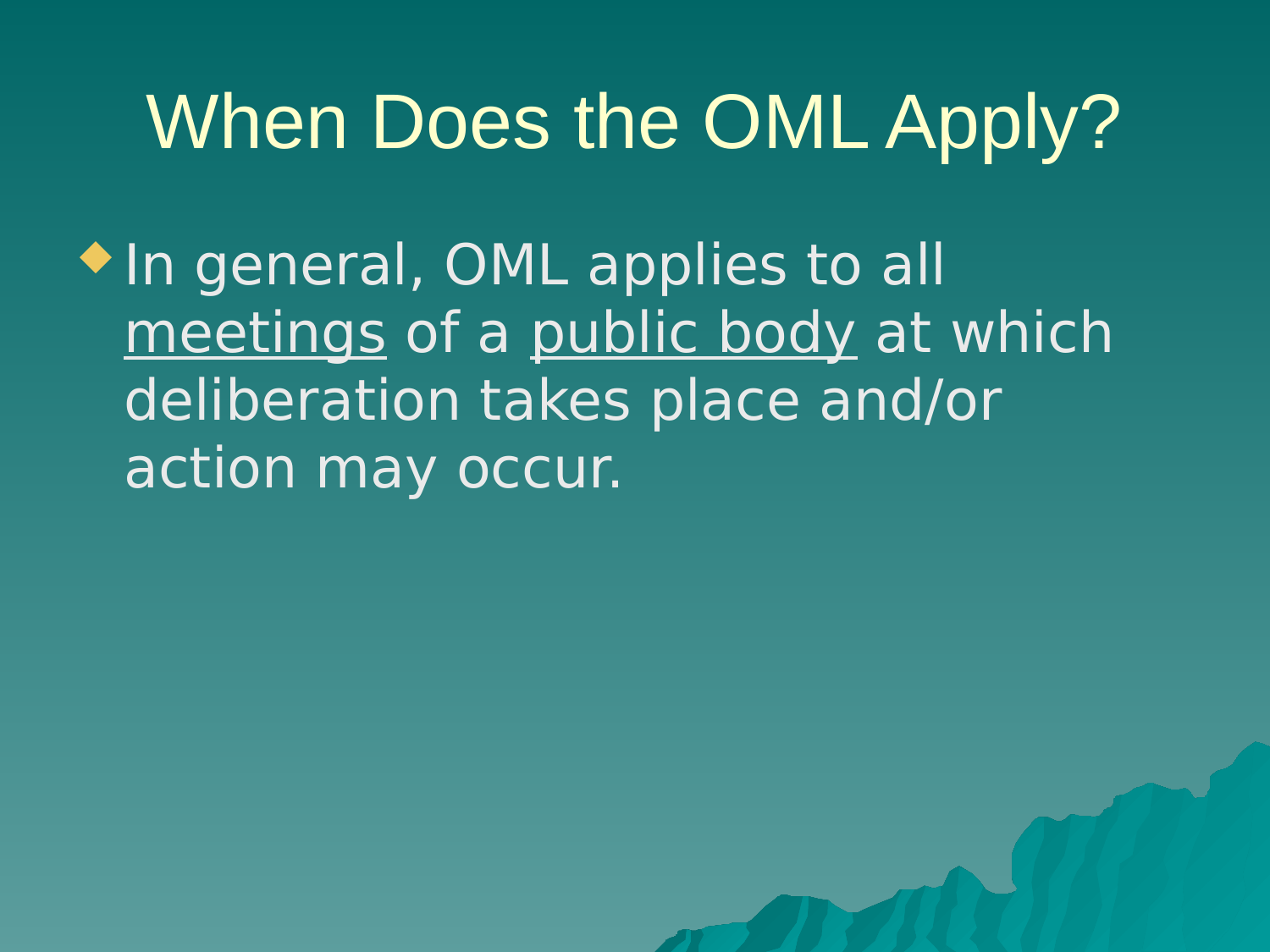

# When Does the OML Apply?
In general, OML applies to all meetings of a public body at which deliberation takes place and/or action may occur.